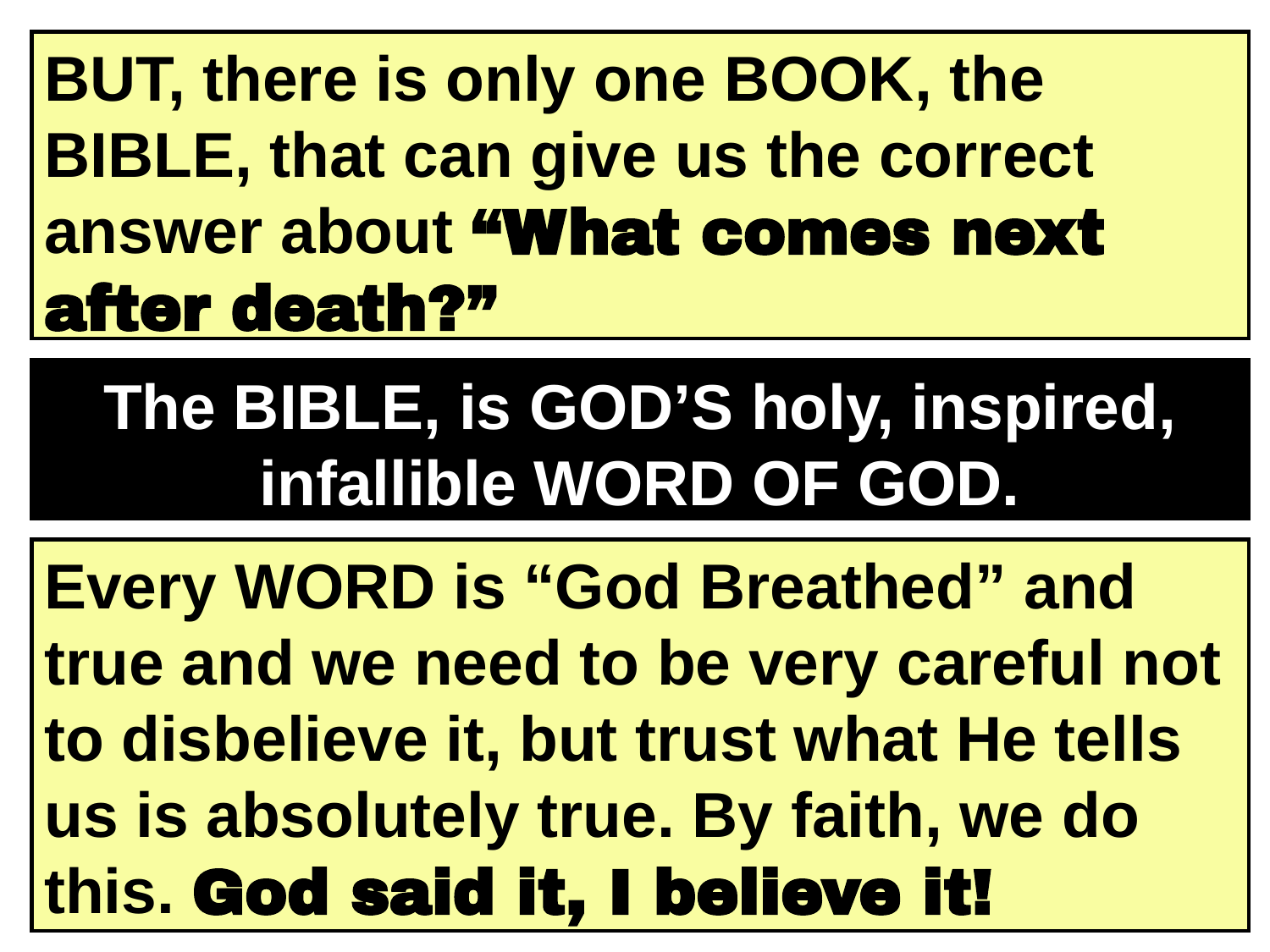

BUT, there is only one BOOK, the BIBLE, that can give us the correct answer about “What comes next after death?”

The BIBLE, is GOD’S holy, inspired, infallible WORD OF GOD.

Every WORD is “God Breathed” and true and we need to be very careful not to disbelieve it, but trust what He tells us is absolutely true. By faith, we do this. God said it, I believe it!